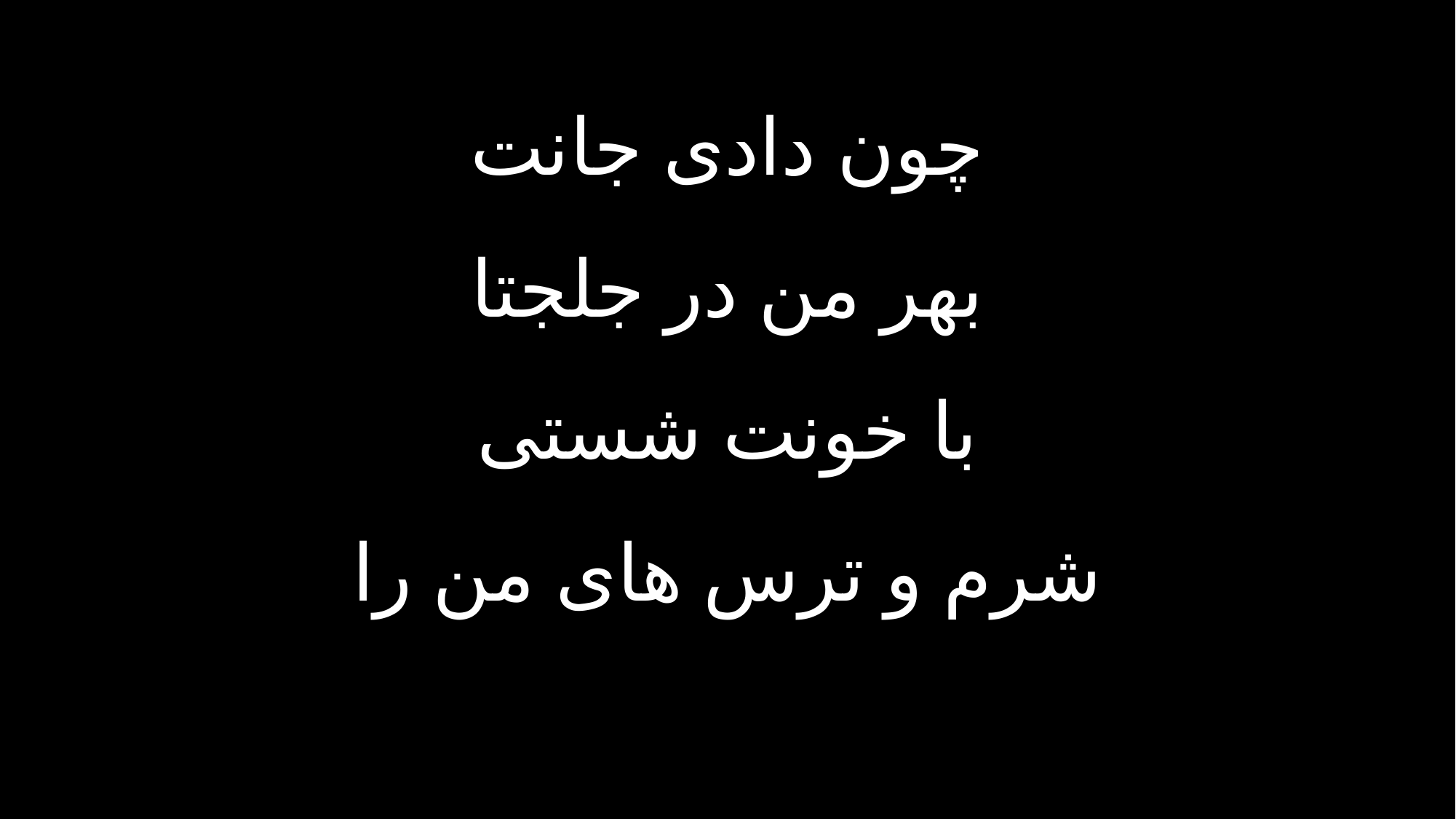

چون دادی جانت
بهر من در جلجتا
با خونت شستی
شرم و ترس های من را